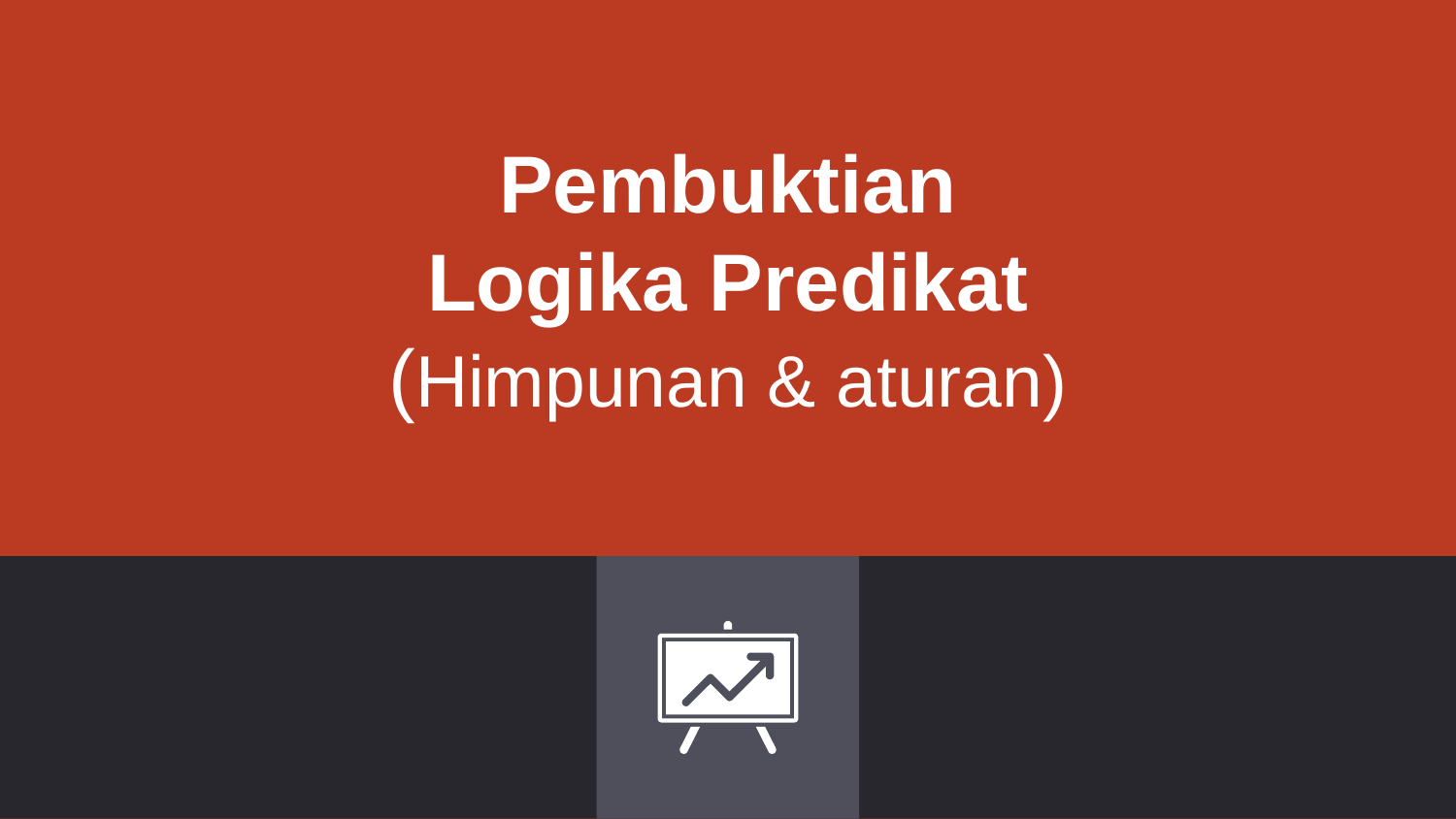

# Pembuktian Logika Predikat (Himpunan & aturan)